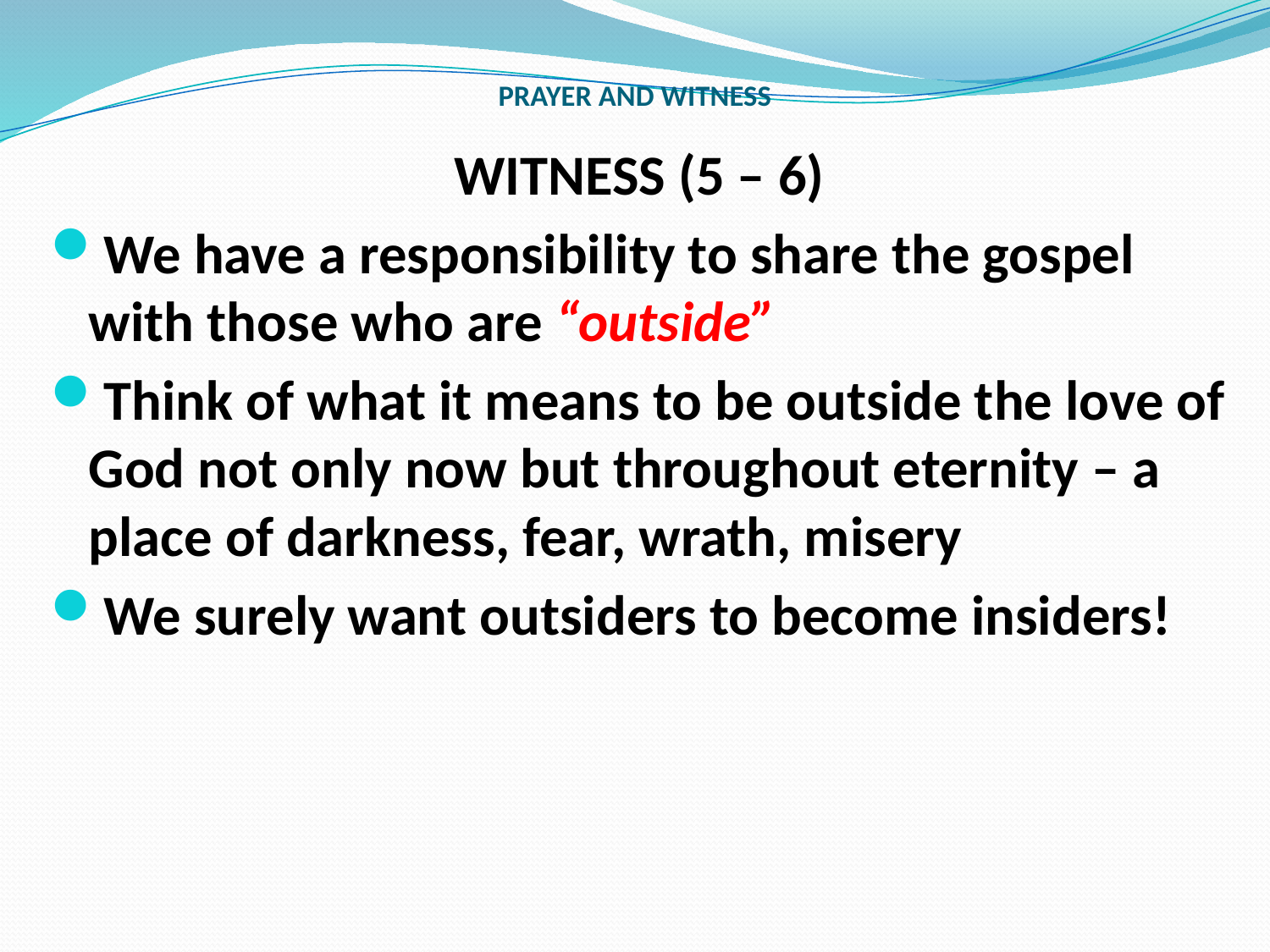

# PRAYER AND WITNESS
WITNESS (5 – 6)
We have a responsibility to share the gospel with those who are “outside”
Think of what it means to be outside the love of God not only now but throughout eternity – a place of darkness, fear, wrath, misery
We surely want outsiders to become insiders!